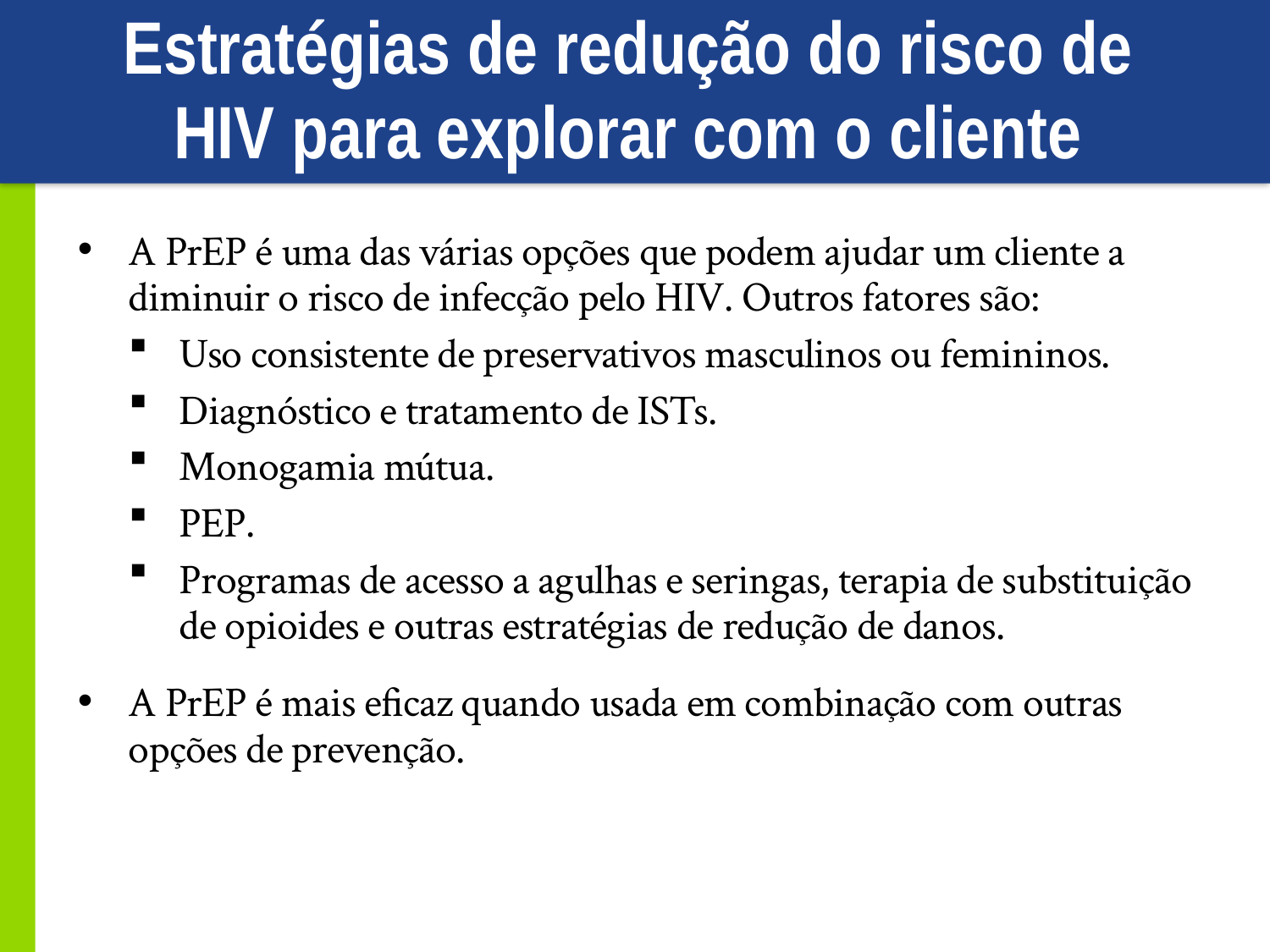

# Estratégias de redução do risco de HIV para explorar com o cliente
A PrEP é uma das várias opções que podem ajudar um cliente a diminuir o risco de infecção pelo HIV. Outros fatores são:
Uso consistente de preservativos masculinos ou femininos.
Diagnóstico e tratamento de ISTs.
Monogamia mútua.
PEP.
Programas de acesso a agulhas e seringas, terapia de substituição de opioides e outras estratégias de redução de danos.
A PrEP é mais eficaz quando usada em combinação com outras opções de prevenção.